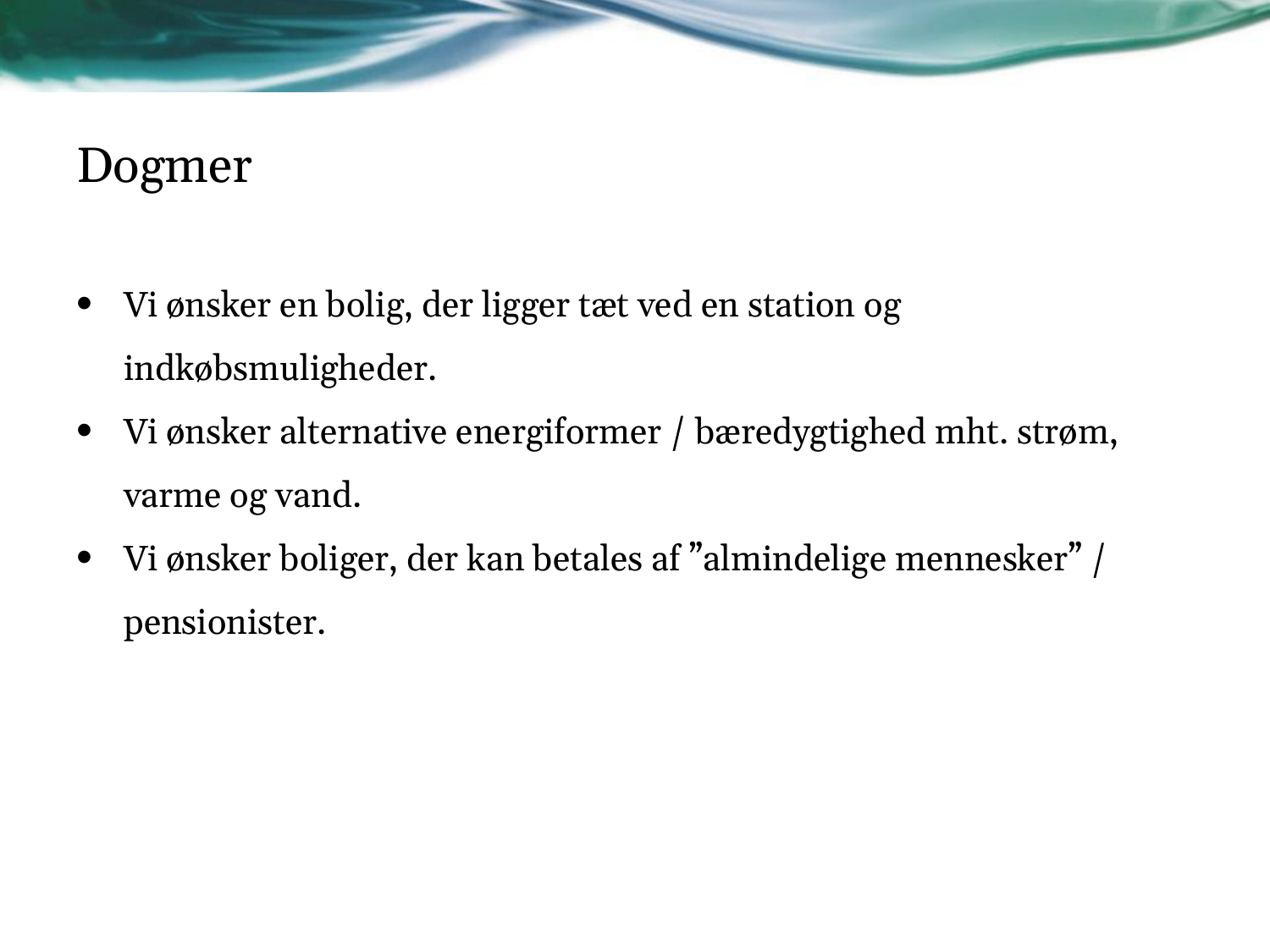

# Dogmer
Vi ønsker en bolig, der ligger tæt ved en station og indkøbsmuligheder.
Vi ønsker alternative energiformer / bæredygtighed mht. strøm, varme og vand.
Vi ønsker boliger, der kan betales af ”almindelige mennesker” / pensionister.